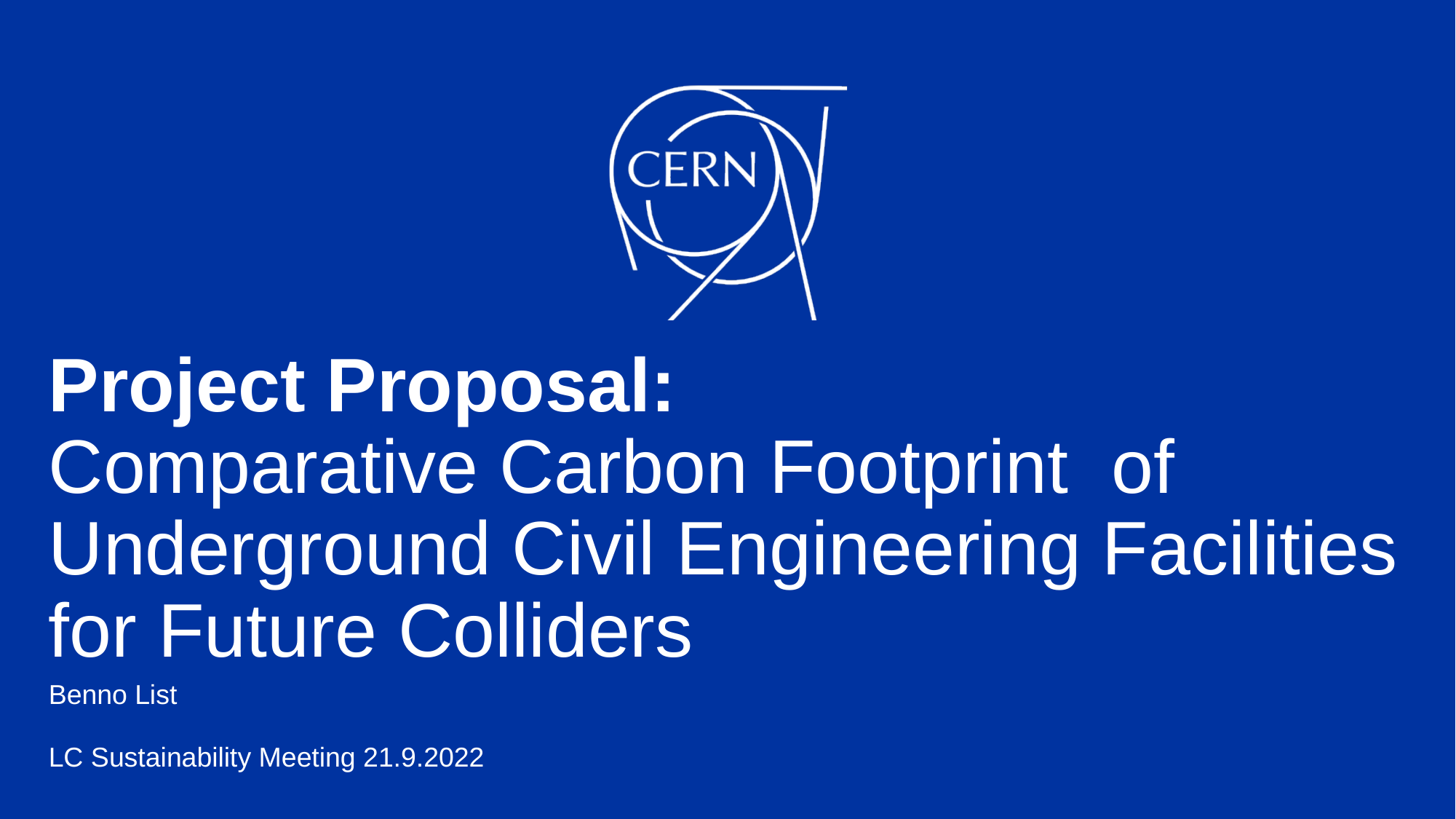

# Project Proposal: Comparative Carbon Footprint  of Underground Civil Engineering Facilities for Future Colliders
Benno List
LC Sustainability Meeting 21.9.2022